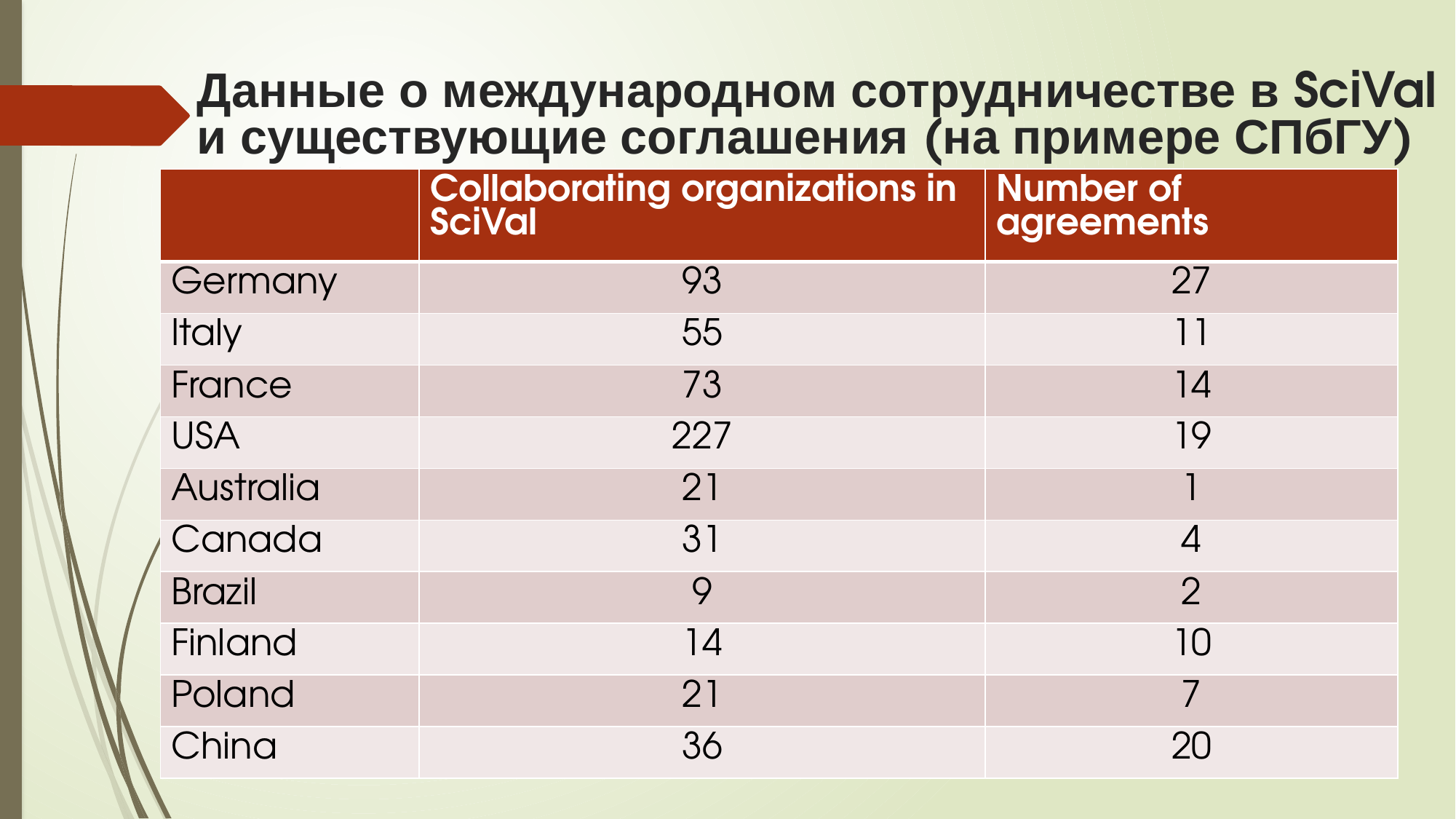

# Данные о международном сотрудничестве в SciVal и существующие соглашения (на примере СПбГУ)
|  | Collaborating organizations in SciVal | Number of agreements |
| --- | --- | --- |
| Germany | 93 | 27 |
| Italy | 55 | 11 |
| France | 73 | 14 |
| USA | 227 | 19 |
| Australia | 21 | 1 |
| Canada | 31 | 4 |
| Brazil | 9 | 2 |
| Finland | 14 | 10 |
| Poland | 21 | 7 |
| China | 36 | 20 |